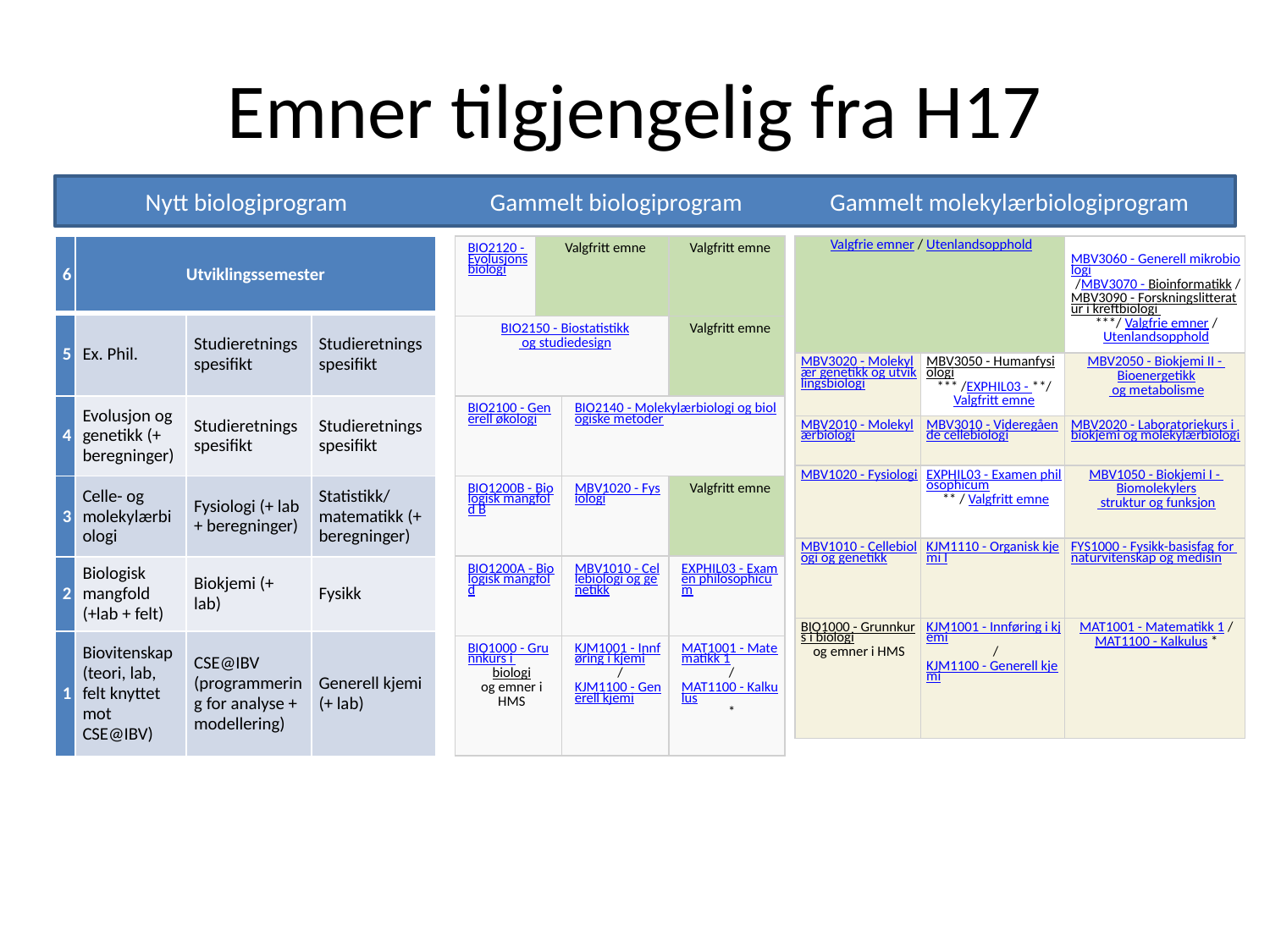

# Emner tilgjengelig fra H17
                Nytt biologiprogram                          Gammelt biologiprogram                Gammelt molekylærbiologiprogram
| BIO2120 - Evolusjonsbiologi | Valgfritt emne |  | Valgfritt emne |
| --- | --- | --- | --- |
| BIO2150 - Biostatistikk og studiedesign |  |  | Valgfritt emne |
| BIO2100 - Generell økologi |  | BIO2140 - Molekylærbiologi og biologiske metoder |  |
| BIO1200B - Biologisk mangfold B |  | MBV1020 - Fysiologi | Valgfritt emne |
| BIO1200A - Biologisk mangfold |  | MBV1010 - Cellebiologi og genetikk | EXPHIL03 - Examen philosophicum |
| BIO1000 - Grunnkurs i biologiog emner i HMS |  | KJM1001 - Innføring i kjemi /KJM1100 - Generell kjemi | MAT1001 - Matematikk 1 /MAT1100 - Kalkulus \* |
| Valgfrie emner / Utenlandsopphold |  | MBV3060 - Generell mikrobiologi /MBV3070 - Bioinformatikk /MBV3090 - Forskningslitteratur i kreftbiologi \*\*\*/ Valgfrie emner /Utenlandsopphold |
| --- | --- | --- |
| MBV3020 - Molekylær genetikk og utviklingsbiologi | MBV3050 - Humanfysiologi \*\*\* /EXPHIL03 - \*\*/ Valgfritt emne | MBV2050 - Biokjemi II - Bioenergetikk og metabolisme |
| MBV2010 - Molekylærbiologi | MBV3010 - Videregående cellebiologi | MBV2020 - Laboratoriekurs i biokjemi og molekylærbiologi |
| MBV1020 - Fysiologi | EXPHIL03 - Examen philosophicum \*\* / Valgfritt emne | MBV1050 - Biokjemi I - Biomolekylers struktur og funksjon |
| MBV1010 - Cellebiologi og genetikk | KJM1110 - Organisk kjemi I | FYS1000 - Fysikk-basisfag for naturvitenskap og medisin |
| BIO1000 - Grunnkurs i biologiog emner i HMS | KJM1001 - Innføring i kjemi /KJM1100 - Generell kjemi | MAT1001 - Matematikk 1 /MAT1100 - Kalkulus \* |
| 6 | Utviklingssemester |  |  |
| --- | --- | --- | --- |
| 5 | Ex. Phil. | Studieretningsspesifikt | Studieretningsspesifikt |
| 4 | Evolusjon og genetikk (+ beregninger) | Studieretningsspesifikt | Studieretningsspesifikt |
| 3 | Celle- og molekylærbiologi | Fysiologi (+ lab + beregninger) | Statistikk/matematikk (+ beregninger) |
| 2 | Biologisk mangfold (+lab + felt) | Biokjemi (+ lab) | Fysikk |
| 1 | Biovitenskap (teori, lab, felt knyttet mot CSE@IBV) | CSE@IBV (programmering for analyse + modellering) | Generell kjemi (+ lab) |